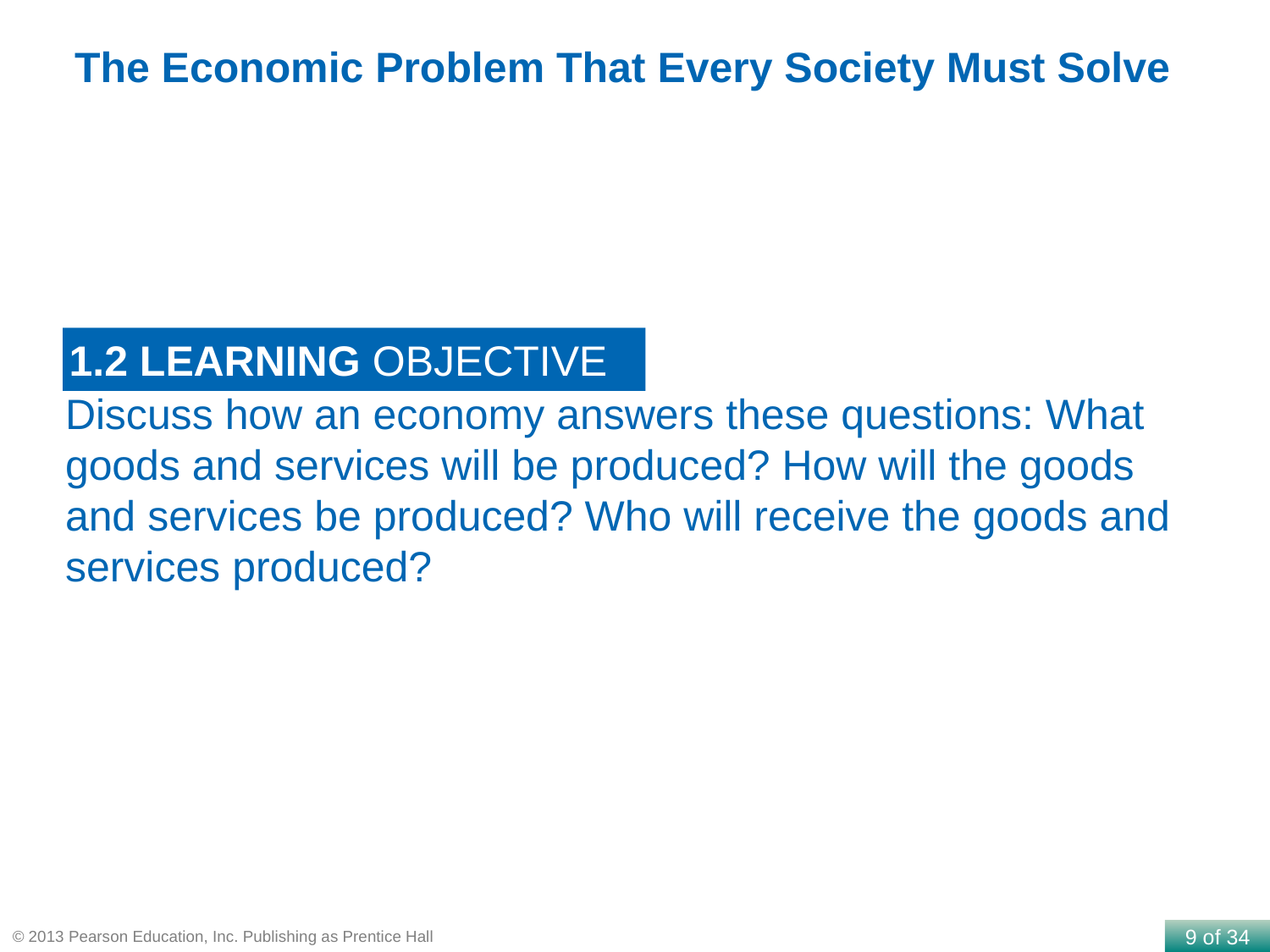

The Economic Problem That Every Society Must Solve
1.2 LEARNING OBJECTIVE
Discuss how an economy answers these questions: What goods and services will be produced? How will the goods and services be produced? Who will receive the goods and services produced?